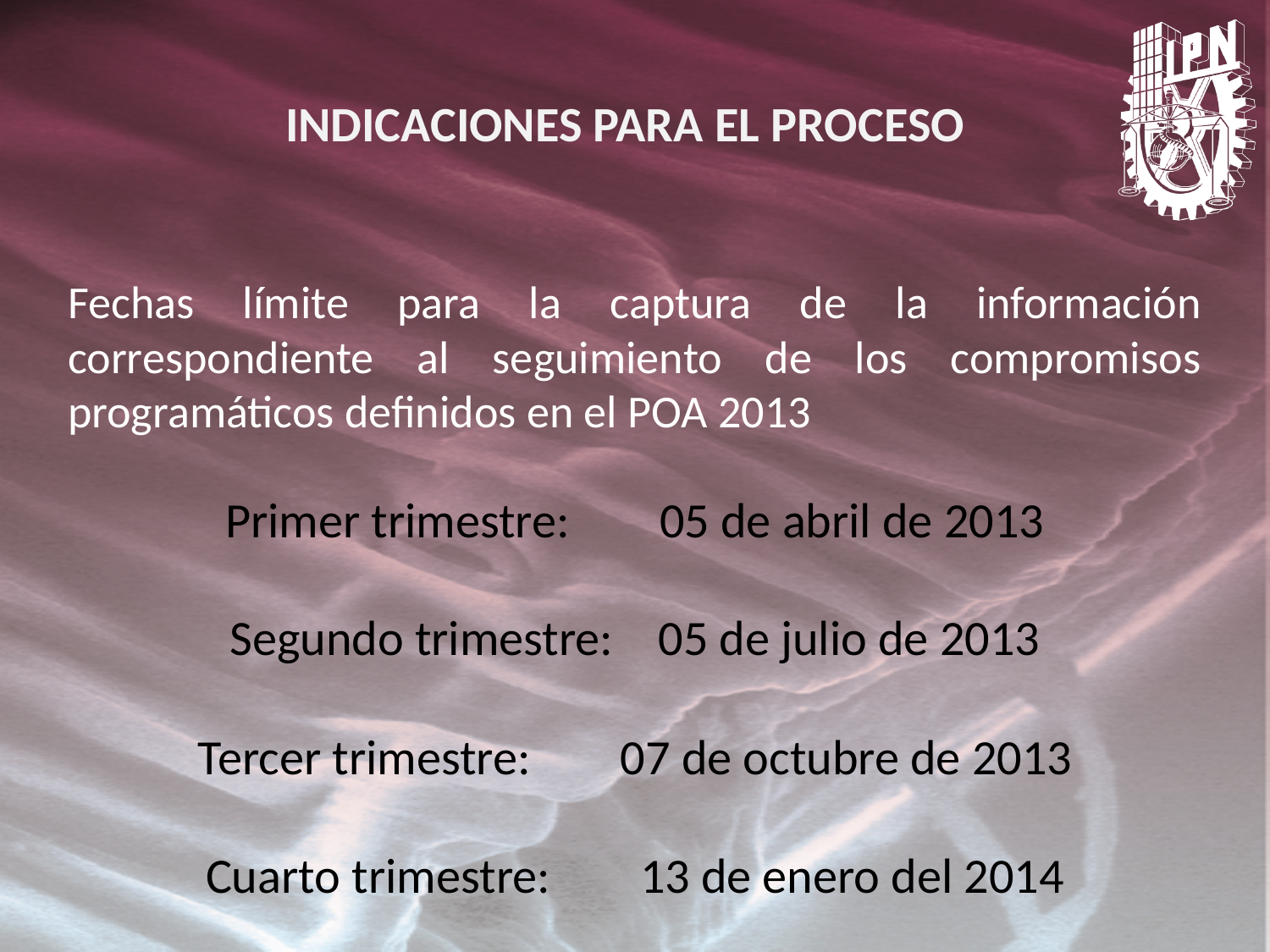

INDICACIONES PARA EL PROCESO
Fechas límite para la captura de la información correspondiente al seguimiento de los compromisos programáticos definidos en el POA 2013

Primer trimestre:        05 de abril de 2013

Segundo trimestre:    05 de julio de 2013

Tercer trimestre:        07 de octubre de 2013

Cuarto trimestre:        13 de enero del 2014